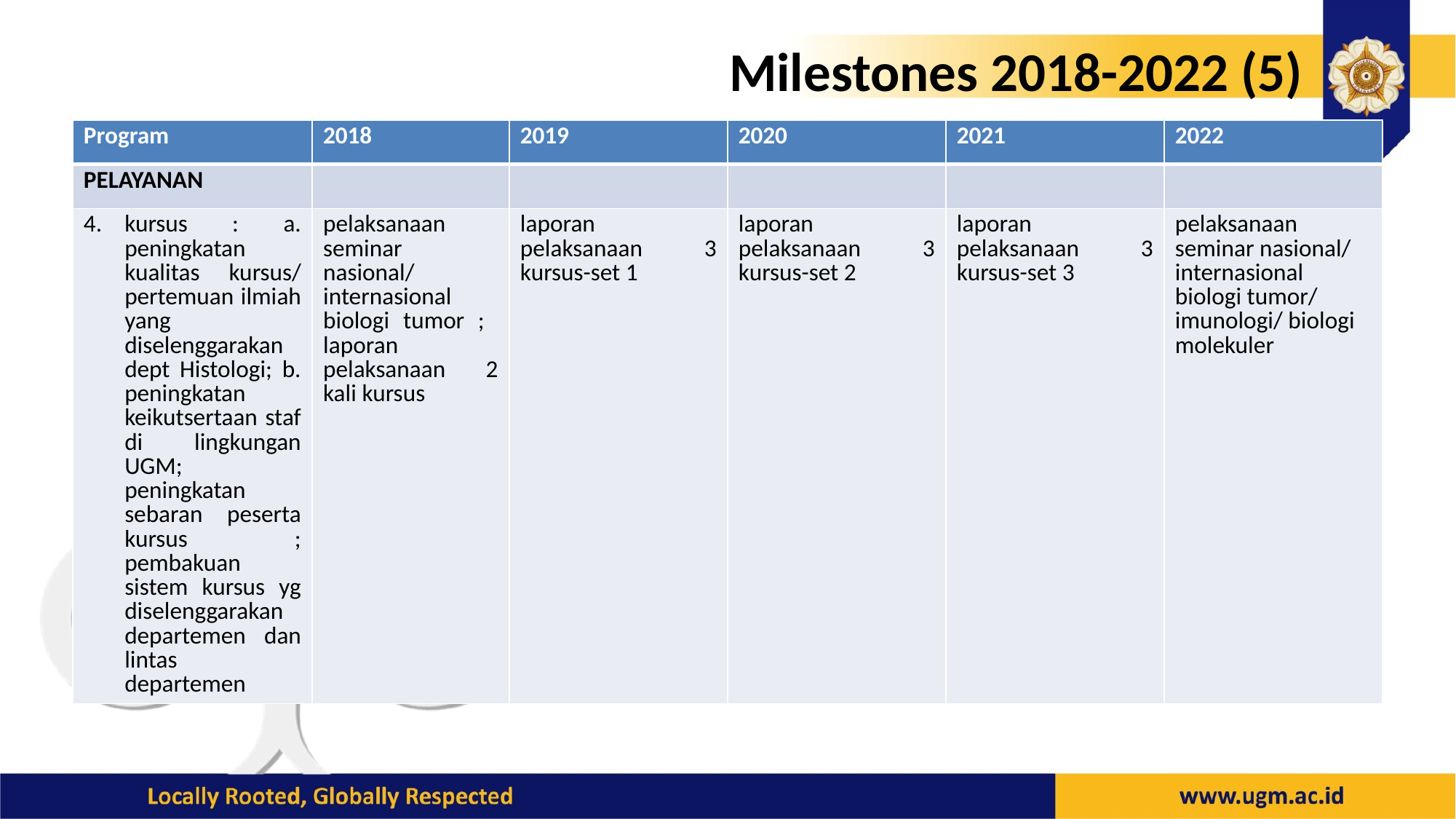

# Milestones 2018-2022 (5)
| Program | 2018 | 2019 | 2020 | 2021 | 2022 |
| --- | --- | --- | --- | --- | --- |
| PELAYANAN |  |  |  |  |  |
| kursus : a. peningkatan kualitas kursus/ pertemuan ilmiah yang diselenggarakan dept Histologi; b. peningkatan keikutsertaan staf di lingkungan UGM; peningkatan sebaran peserta kursus ; pembakuan sistem kursus yg diselenggarakan departemen dan lintas departemen | pelaksanaan seminar nasional/ internasional biologi tumor ; laporan pelaksanaan 2 kali kursus | laporan pelaksanaan 3 kursus-set 1 | laporan pelaksanaan 3 kursus-set 2 | laporan pelaksanaan 3 kursus-set 3 | pelaksanaan seminar nasional/ internasional biologi tumor/ imunologi/ biologi molekuler |